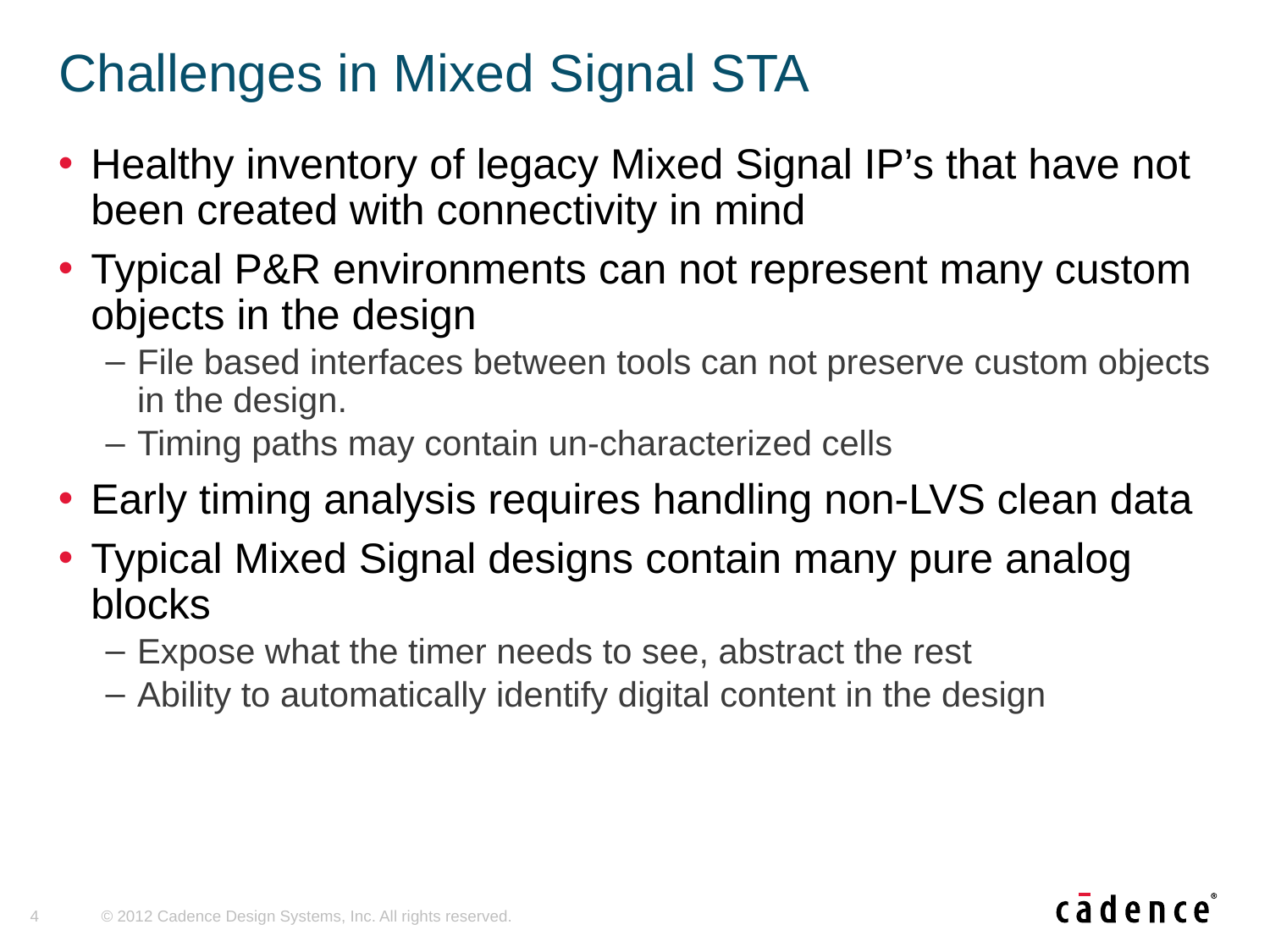

# Challenges in Mixed Signal STA
Healthy inventory of legacy Mixed Signal IP’s that have not been created with connectivity in mind
Typical P&R environments can not represent many custom objects in the design
File based interfaces between tools can not preserve custom objects in the design.
Timing paths may contain un-characterized cells
Early timing analysis requires handling non-LVS clean data
Typical Mixed Signal designs contain many pure analog blocks
Expose what the timer needs to see, abstract the rest
Ability to automatically identify digital content in the design